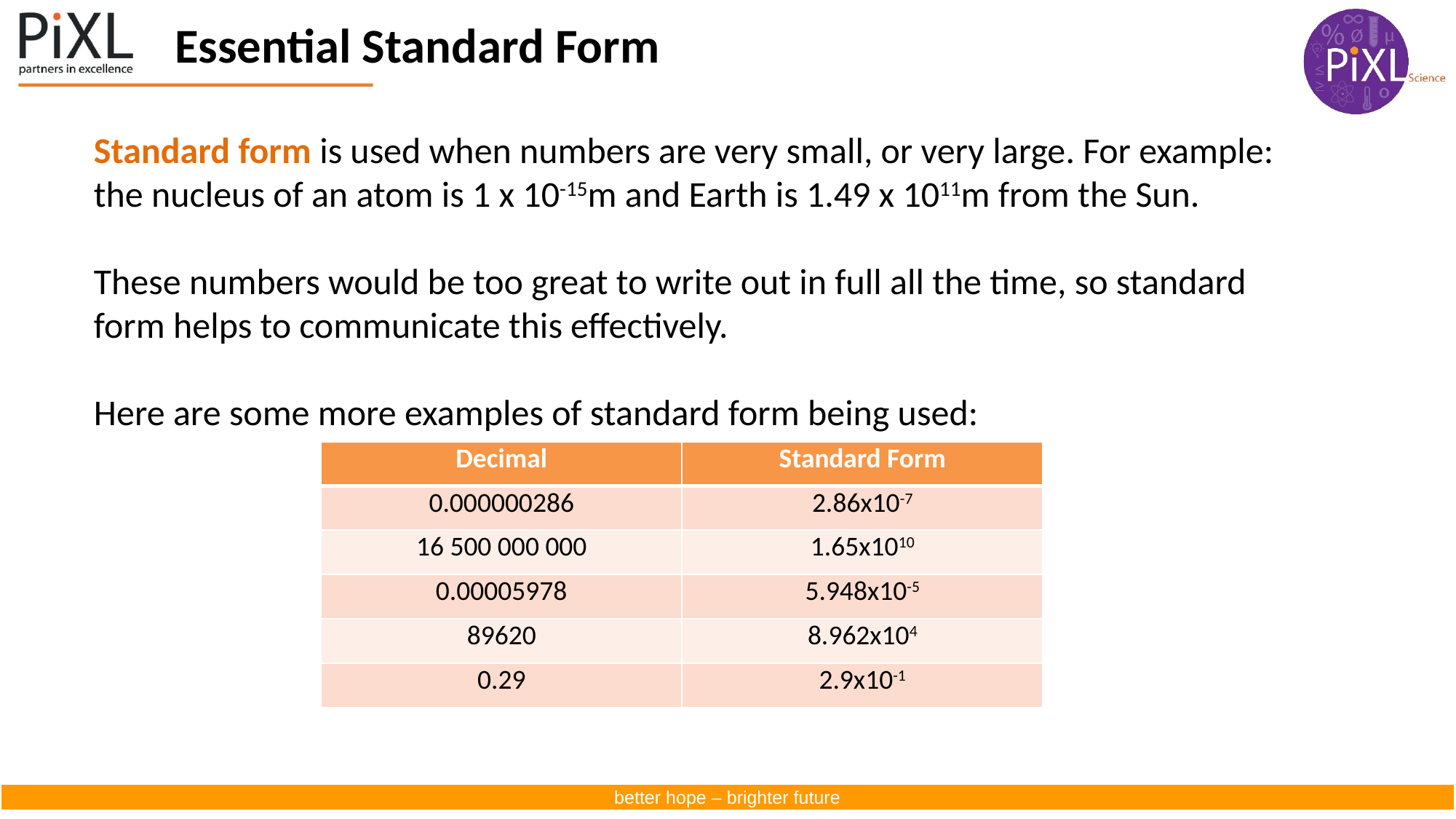

Essential Standard Form
Standard form is used when numbers are very small, or very large. For example: the nucleus of an atom is 1 x 10-15m and Earth is 1.49 x 1011m from the Sun.

These numbers would be too great to write out in full all the time, so standard form helps to communicate this effectively.

Here are some more examples of standard form being used:

Task: Construct a list of rules for converting numbers to standard form
| Decimal | Standard Form |
| --- | --- |
| 0.000000286 | 2.86x10-7 |
| 16 500 000 000 | 1.65x1010 |
| 0.00005978 | 5.948x10-5 |
| 89620 | 8.962x104 |
| 0.29 | 2.9x10-1 |